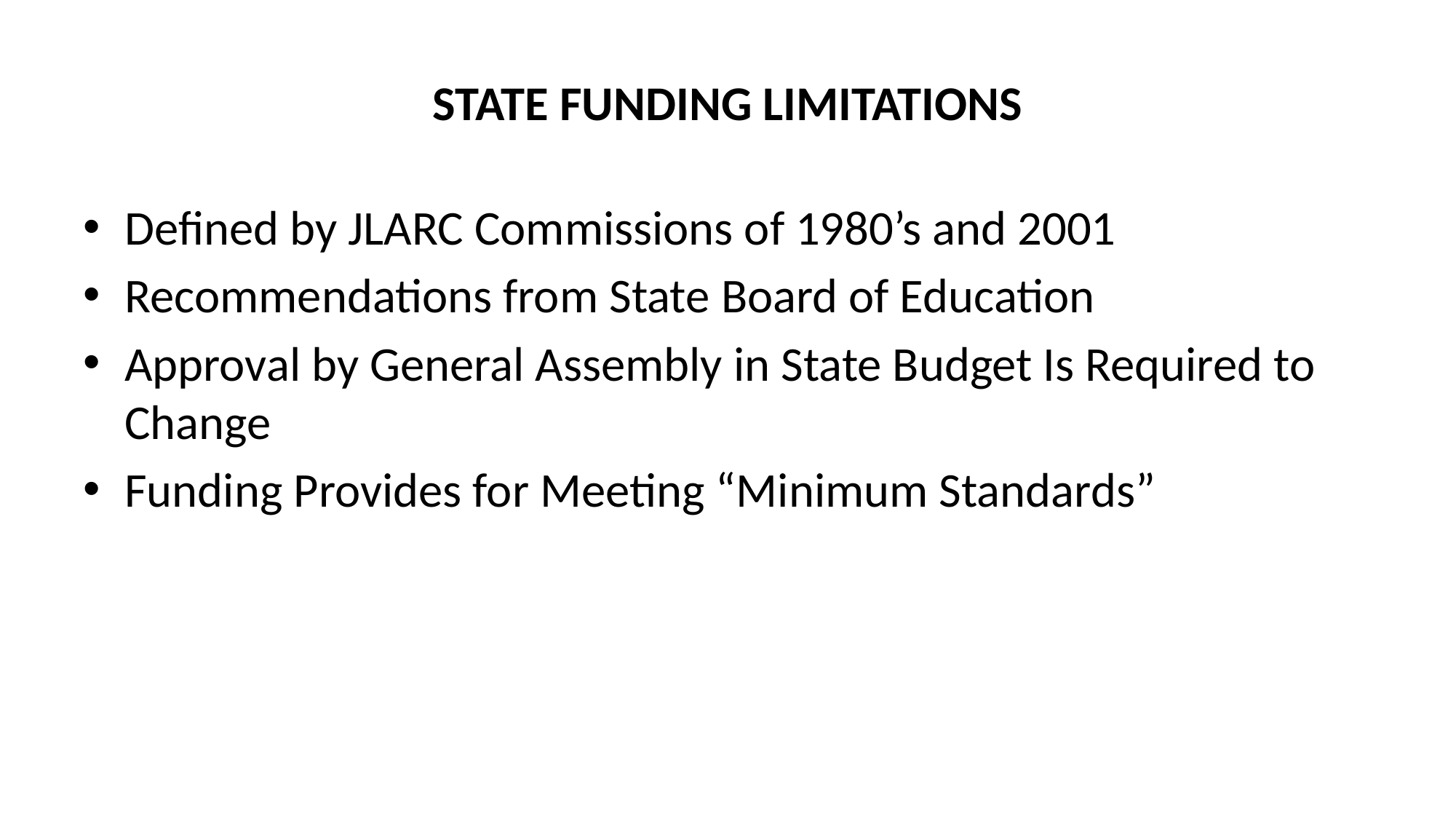

# STATE FUNDING LIMITATIONS
Defined by JLARC Commissions of 1980’s and 2001
Recommendations from State Board of Education
Approval by General Assembly in State Budget Is Required to Change
Funding Provides for Meeting “Minimum Standards”